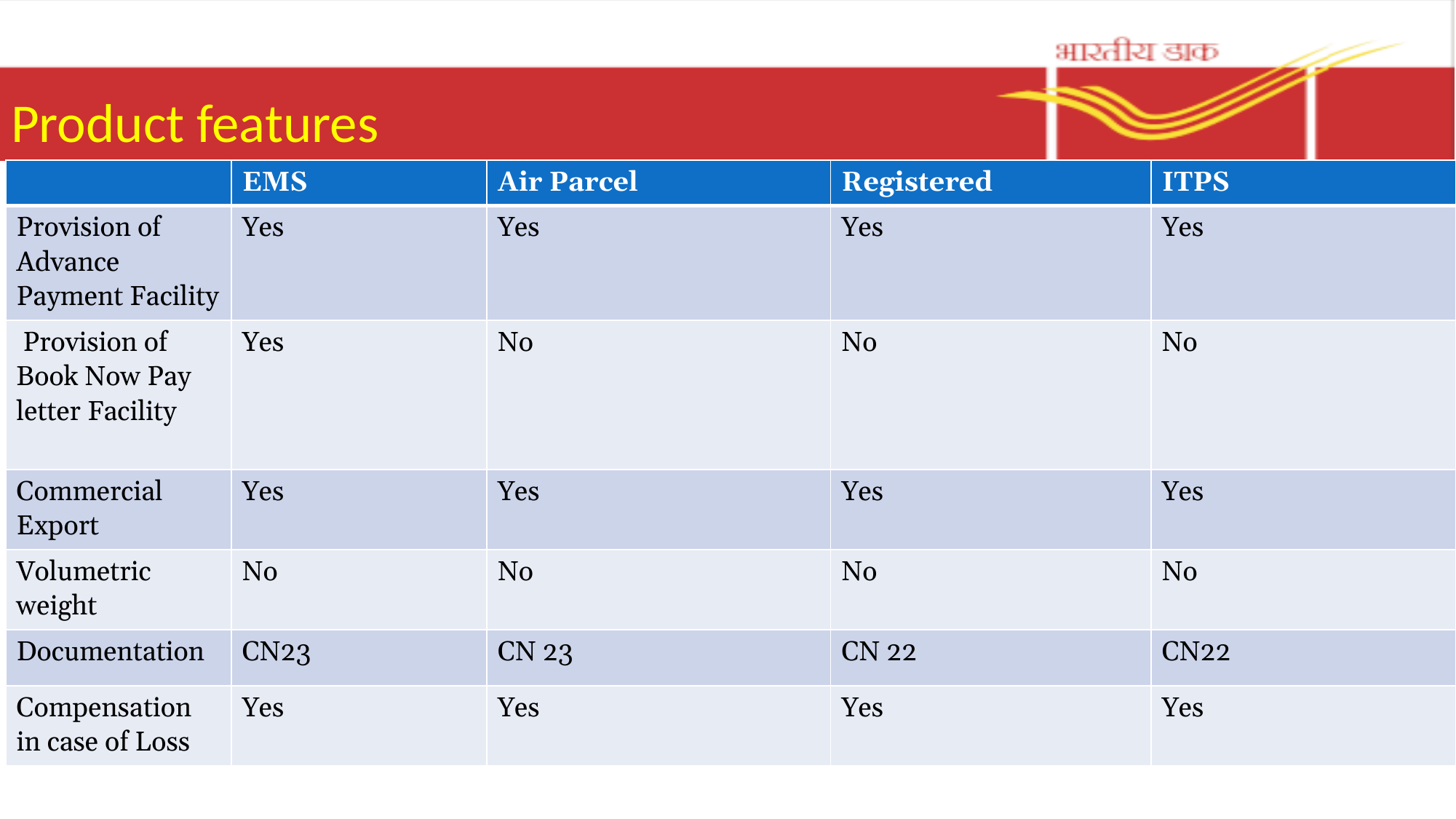

# Product features
|  | EMS | Air Parcel | Registered | ITPS |
| --- | --- | --- | --- | --- |
| Provision of Advance Payment Facility | Yes | Yes | Yes | Yes |
| Provision of Book Now Pay letter Facility | Yes | No | No | No |
| Commercial Export | Yes | Yes | Yes | Yes |
| Volumetric weight | No | No | No | No |
| Documentation | CN23 | CN 23 | CN 22 | CN22 |
| Compensation in case of Loss | Yes | Yes | Yes | Yes |